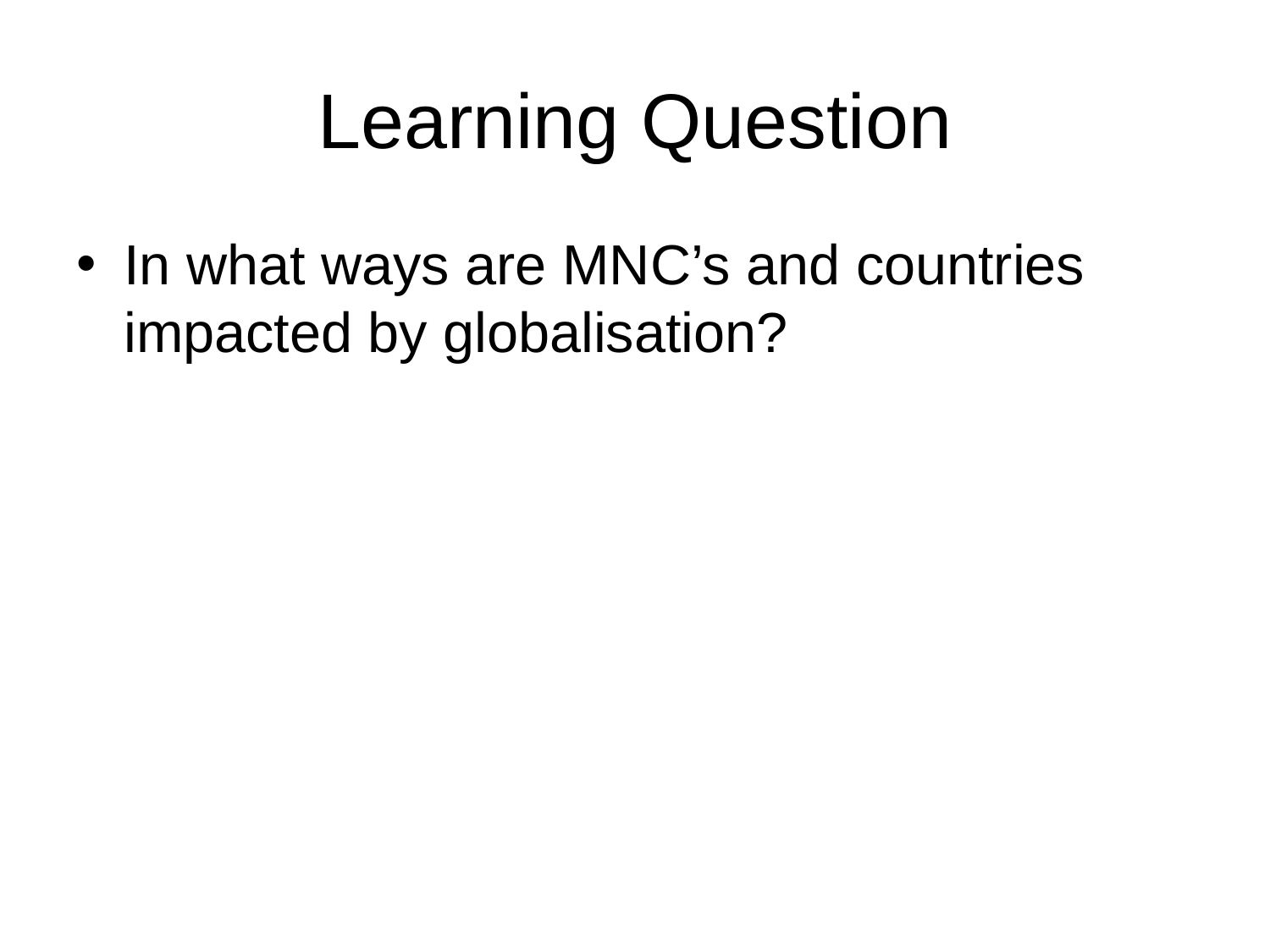

# Learning Question
In what ways are MNC’s and countries impacted by globalisation?